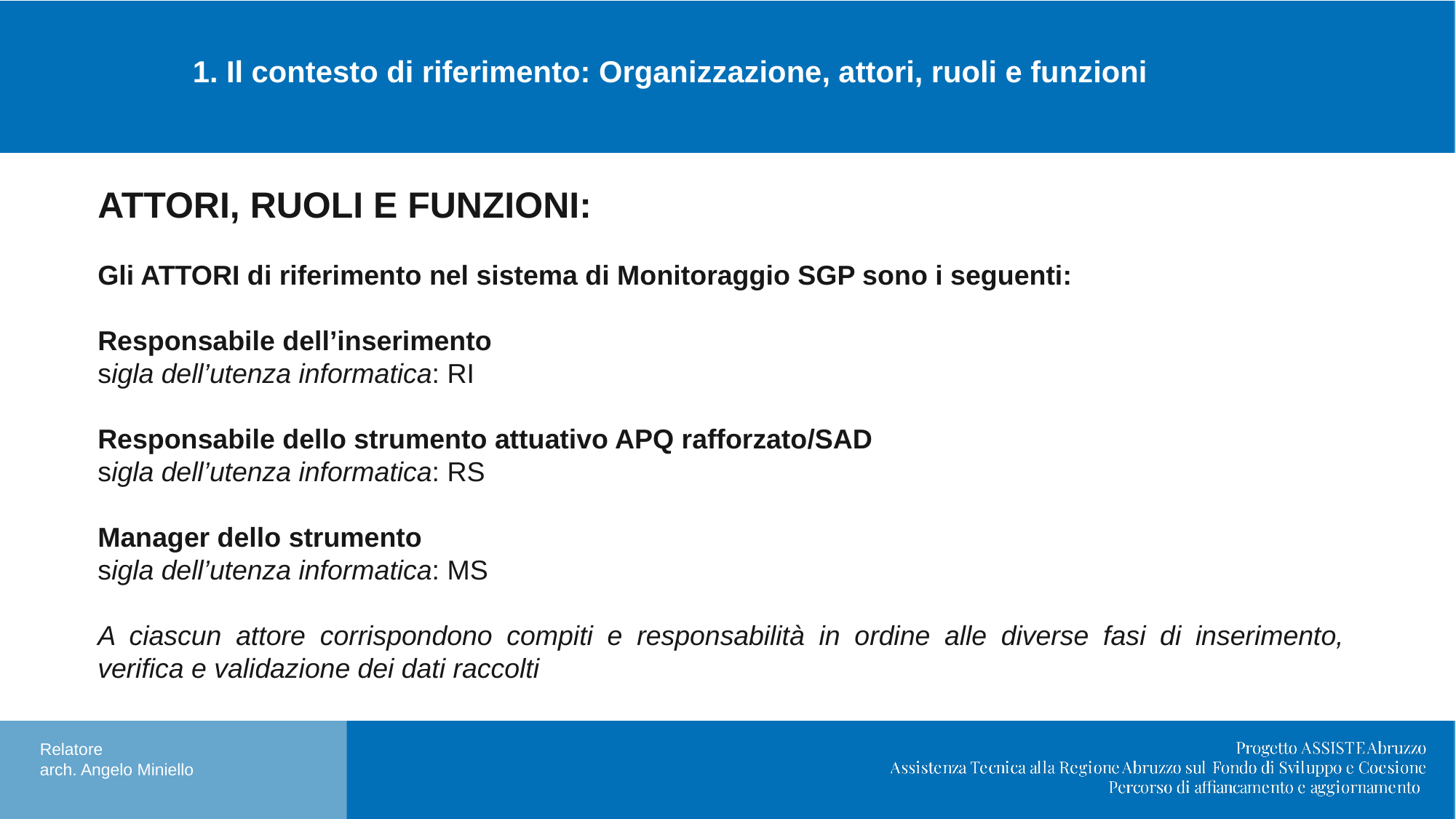

# 1. Il contesto di riferimento: Organizzazione, attori, ruoli e funzioni
ATTORI, RUOLI E FUNZIONI:

Gli ATTORI di riferimento nel sistema di Monitoraggio SGP sono i seguenti:

Responsabile dell’inserimento
sigla dell’utenza informatica: RI

Responsabile dello strumento attuativo APQ rafforzato/SAD
sigla dell’utenza informatica: RS

Manager dello strumento
sigla dell’utenza informatica: MS

A ciascun attore corrispondono compiti e responsabilità in ordine alle diverse fasi di inserimento, verifica e validazione dei dati raccolti

Relatore
arch. Angelo Miniello